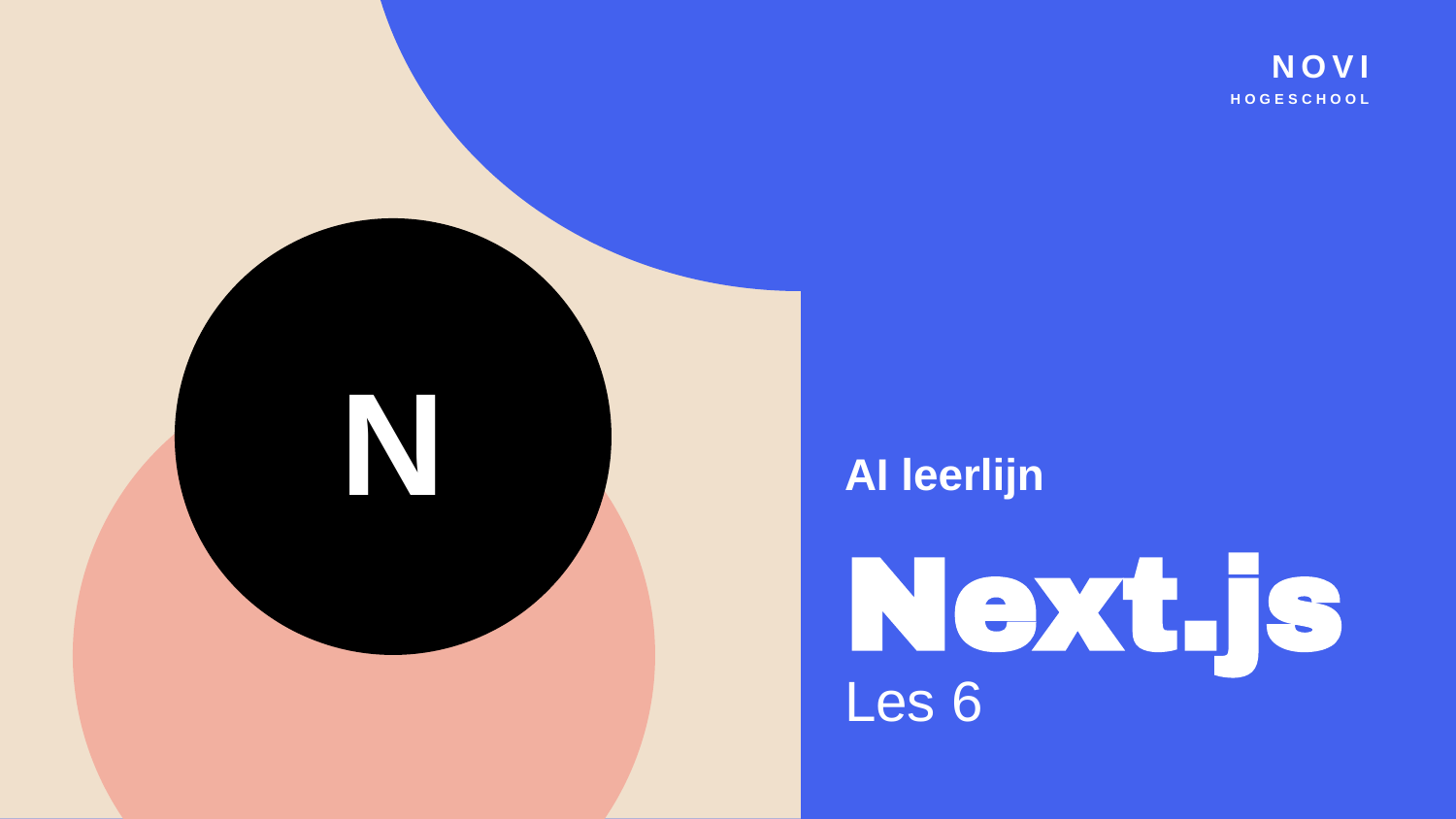

NOVI
HOGESCHOOL

N

AI leerlijn
Next.js
Les 6